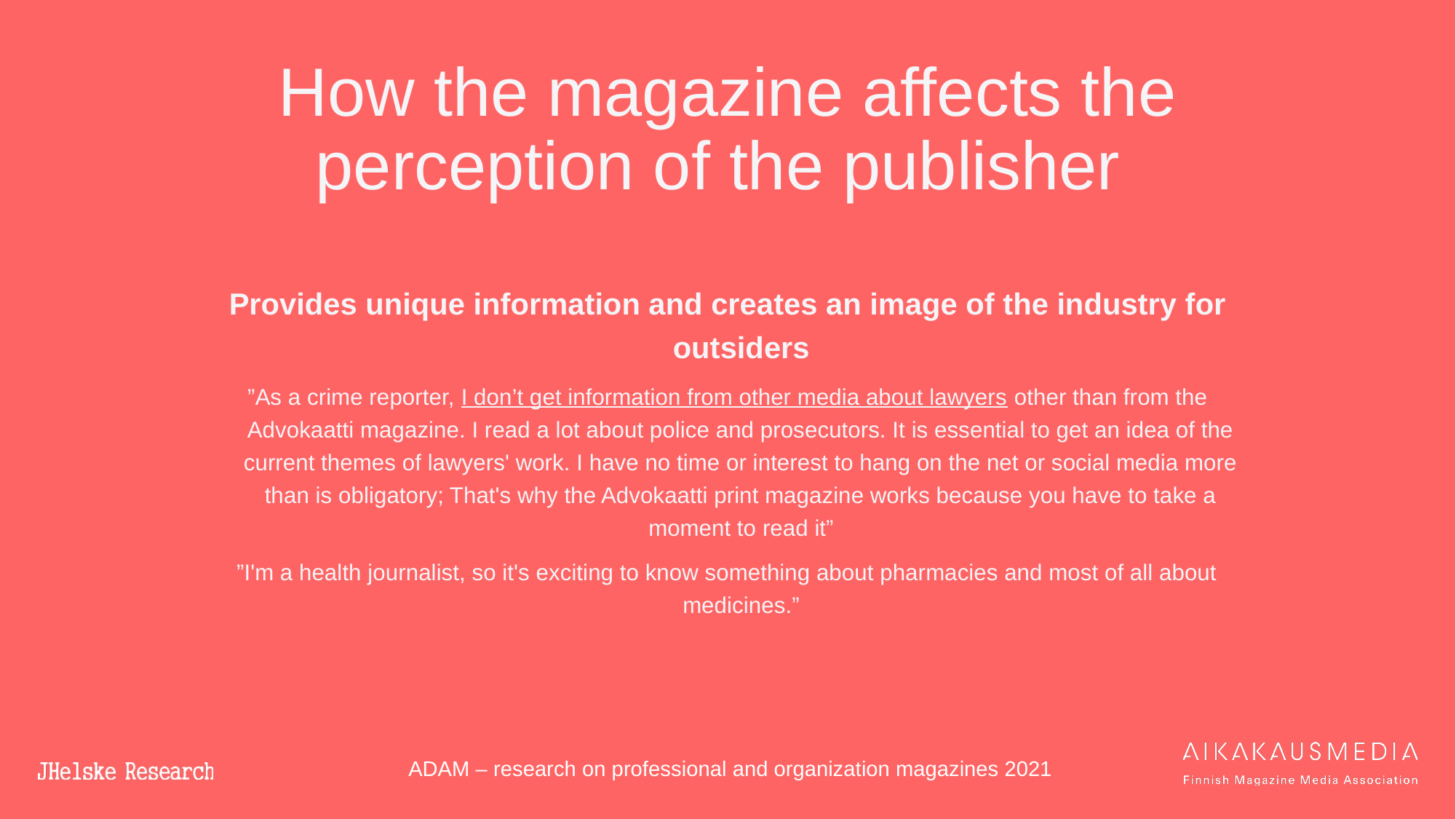

# How the magazine affects the perception of the publisher
Provides unique information and creates an image of the industry for outsiders
”As a crime reporter, I don’t get information from other media about lawyers other than from the Advokaatti magazine. I read a lot about police and prosecutors. It is essential to get an idea of the current themes of lawyers' work. I have no time or interest to hang on the net or social media more than is obligatory; That's why the Advokaatti print magazine works because you have to take a moment to read it”
”I'm a health journalist, so it's exciting to know something about pharmacies and most of all about medicines.”